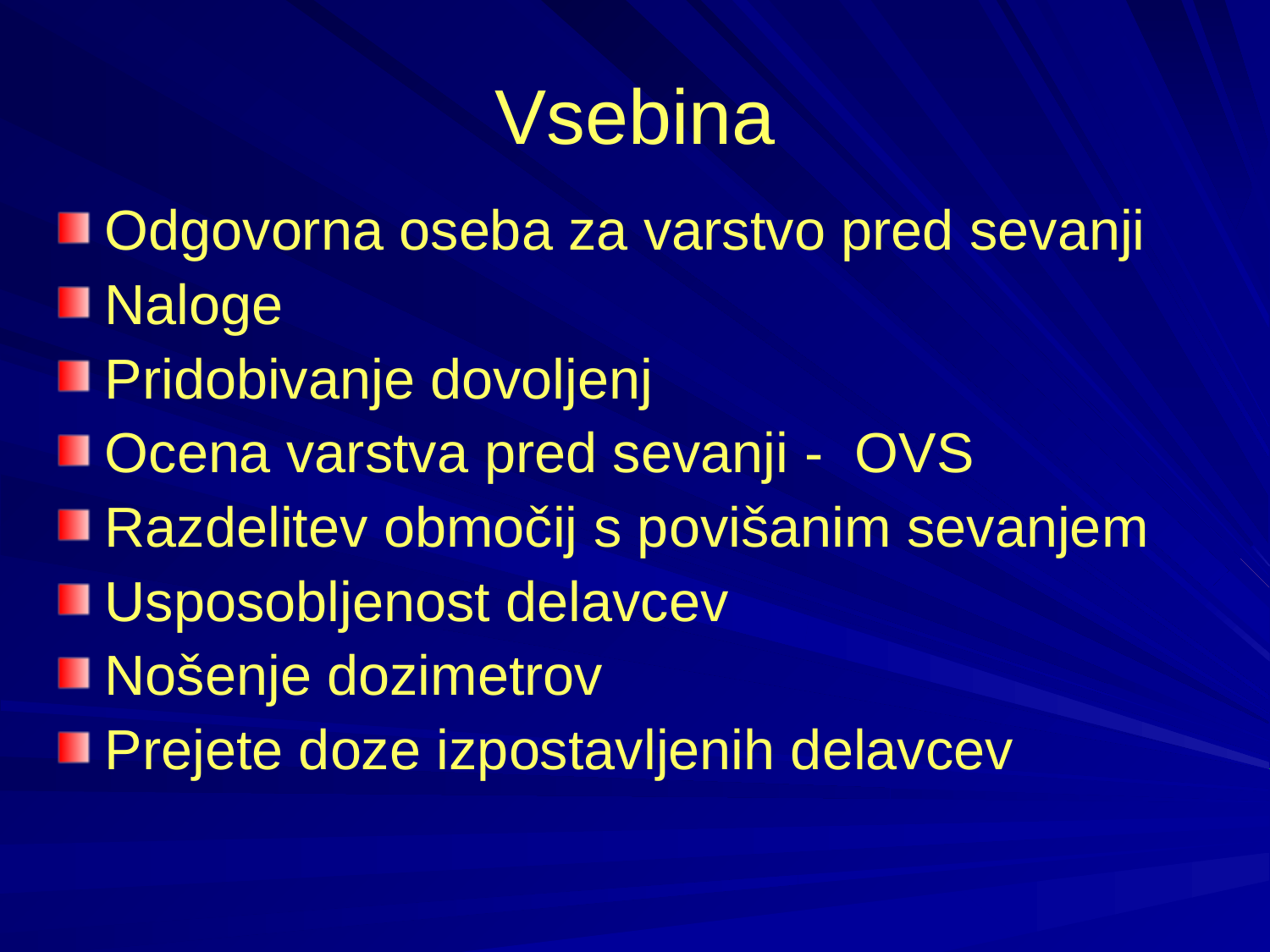

# Vsebina
Odgovorna oseba za varstvo pred sevanji
Naloge
Pridobivanje dovoljenj
Ocena varstva pred sevanji -  OVS
Razdelitev območij s povišanim sevanjem
Usposobljenost delavcev
Nošenje dozimetrov
Prejete doze izpostavljenih delavcev